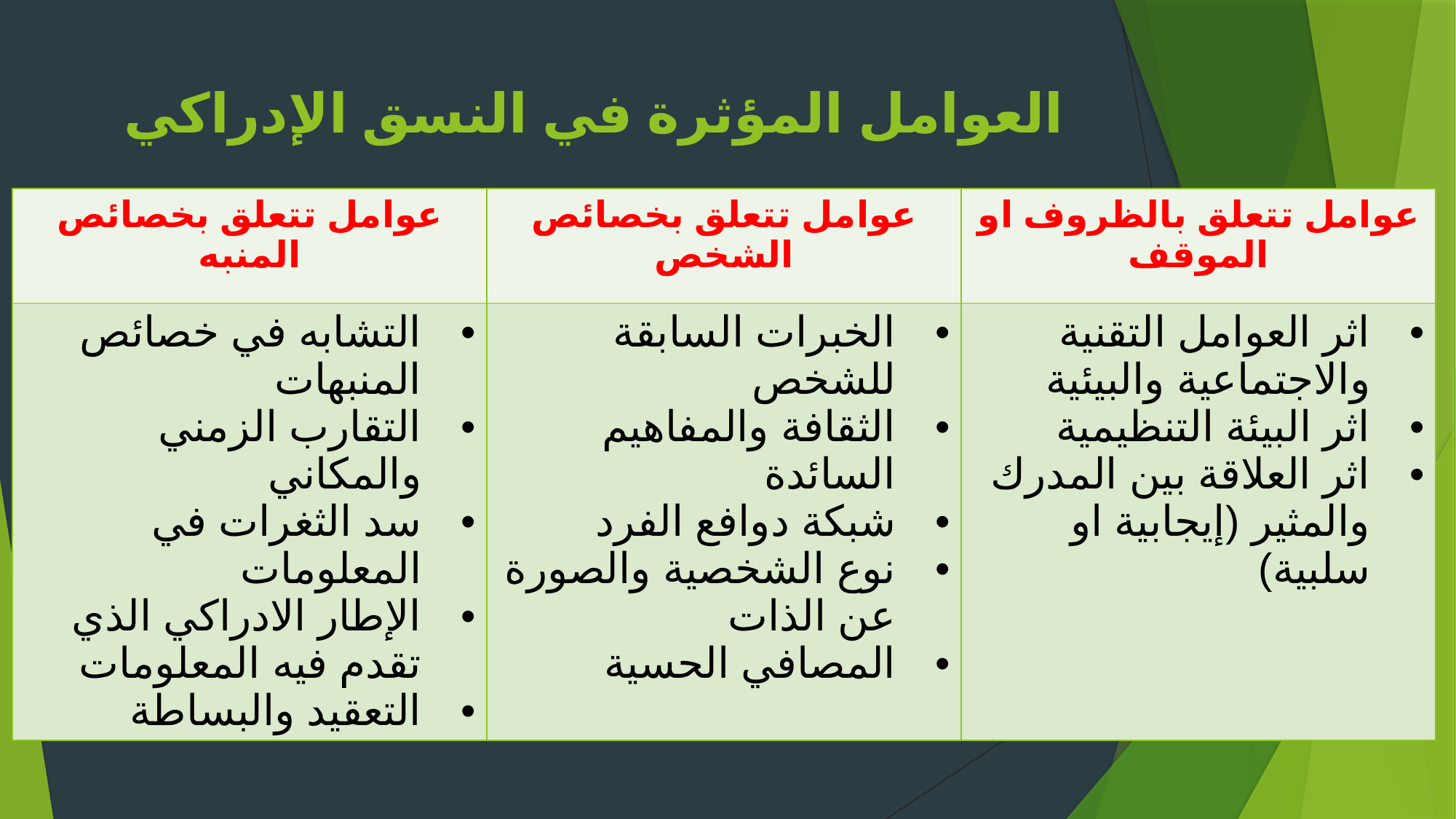

# العوامل المؤثرة في النسق الإدراكي
| عوامل تتعلق بخصائص المنبه | عوامل تتعلق بخصائص الشخص | عوامل تتعلق بالظروف او الموقف |
| --- | --- | --- |
| التشابه في خصائص المنبهات التقارب الزمني والمكاني سد الثغرات في المعلومات الإطار الادراكي الذي تقدم فيه المعلومات التعقيد والبساطة | الخبرات السابقة للشخص الثقافة والمفاهيم السائدة شبكة دوافع الفرد نوع الشخصية والصورة عن الذات المصافي الحسية | اثر العوامل التقنية والاجتماعية والبيئية اثر البيئة التنظيمية اثر العلاقة بين المدرك والمثير (إيجابية او سلبية) |